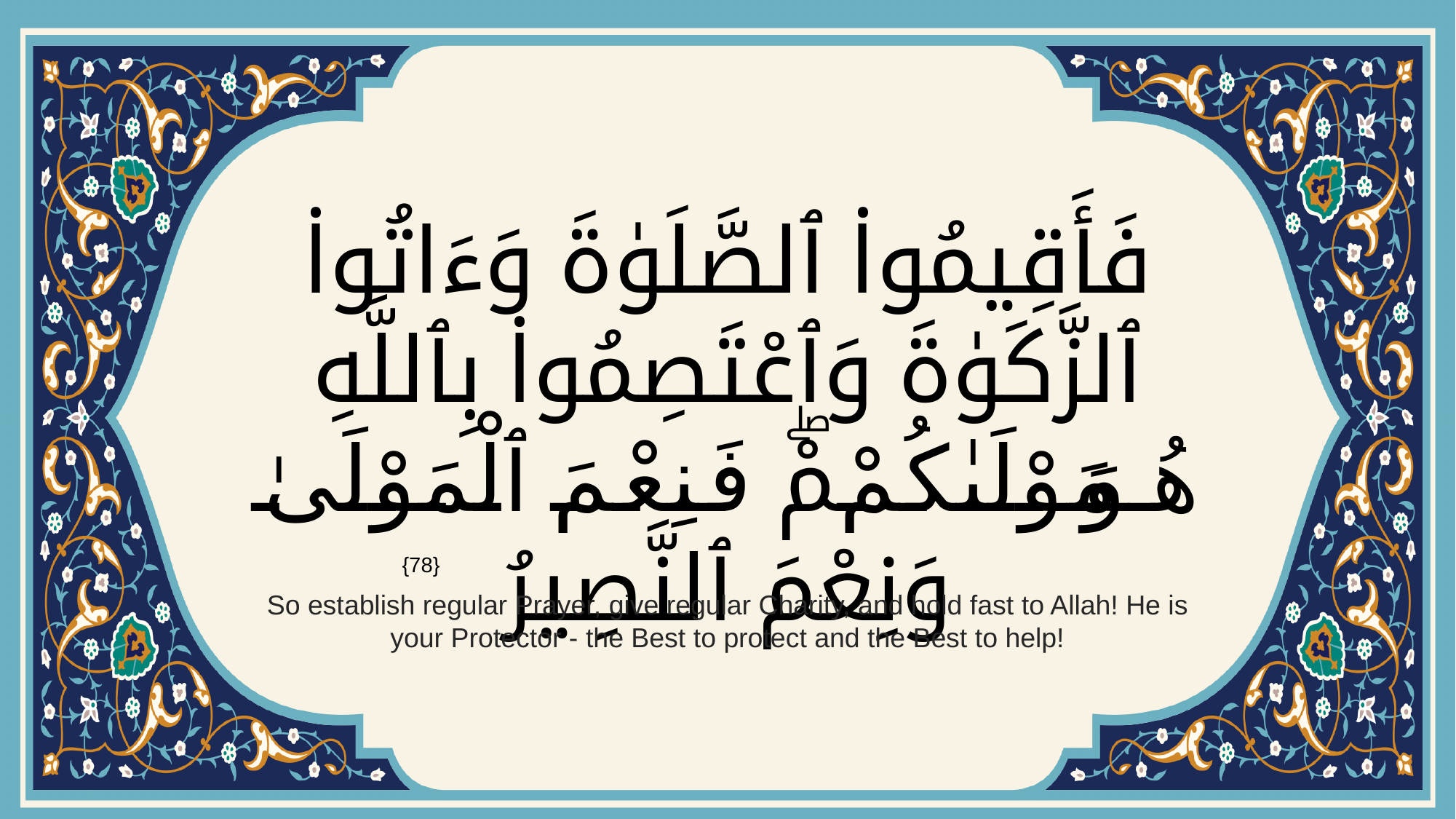

# فَأَقِيمُوا۟ ٱلصَّلَوٰةَ وَءَاتُوا۟ ٱلزَّكَوٰةَ وَٱعْتَصِمُوا۟ بِٱللَّهِ هُوَ مَوْلَىٰكُمْۖ فَنِعْمَ ٱلْمَوْلَىٰ وَنِعْمَ ٱلنَّصِيرُ
{78}
So establish regular Prayer, give regular Charity, and hold fast to Allah! He is your Protector - the Best to protect and the Best to help!